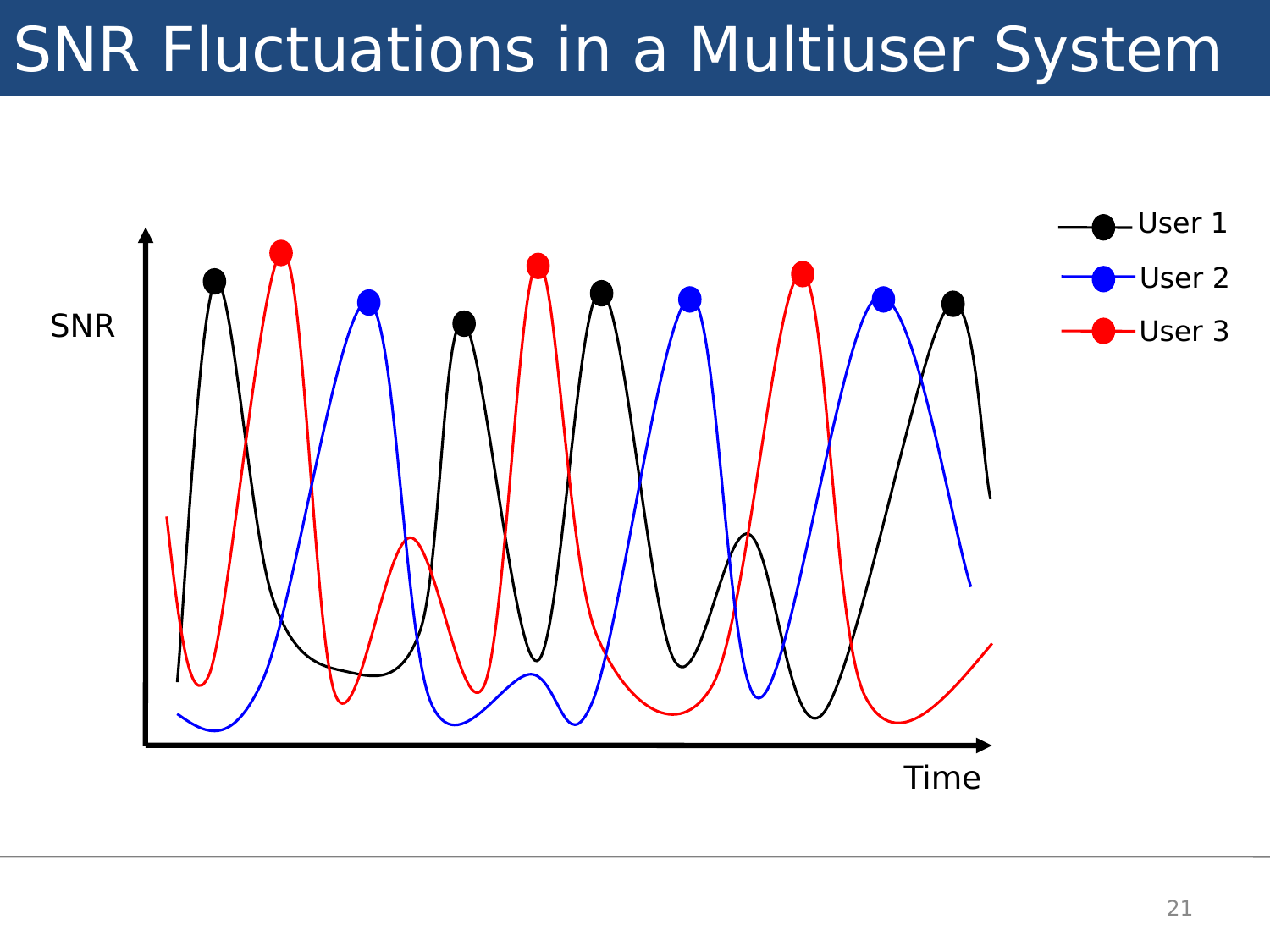

# SNR Fluctuations in a Multiuser System
User 1

User 2

SNR
User 3
User 3

Time
21